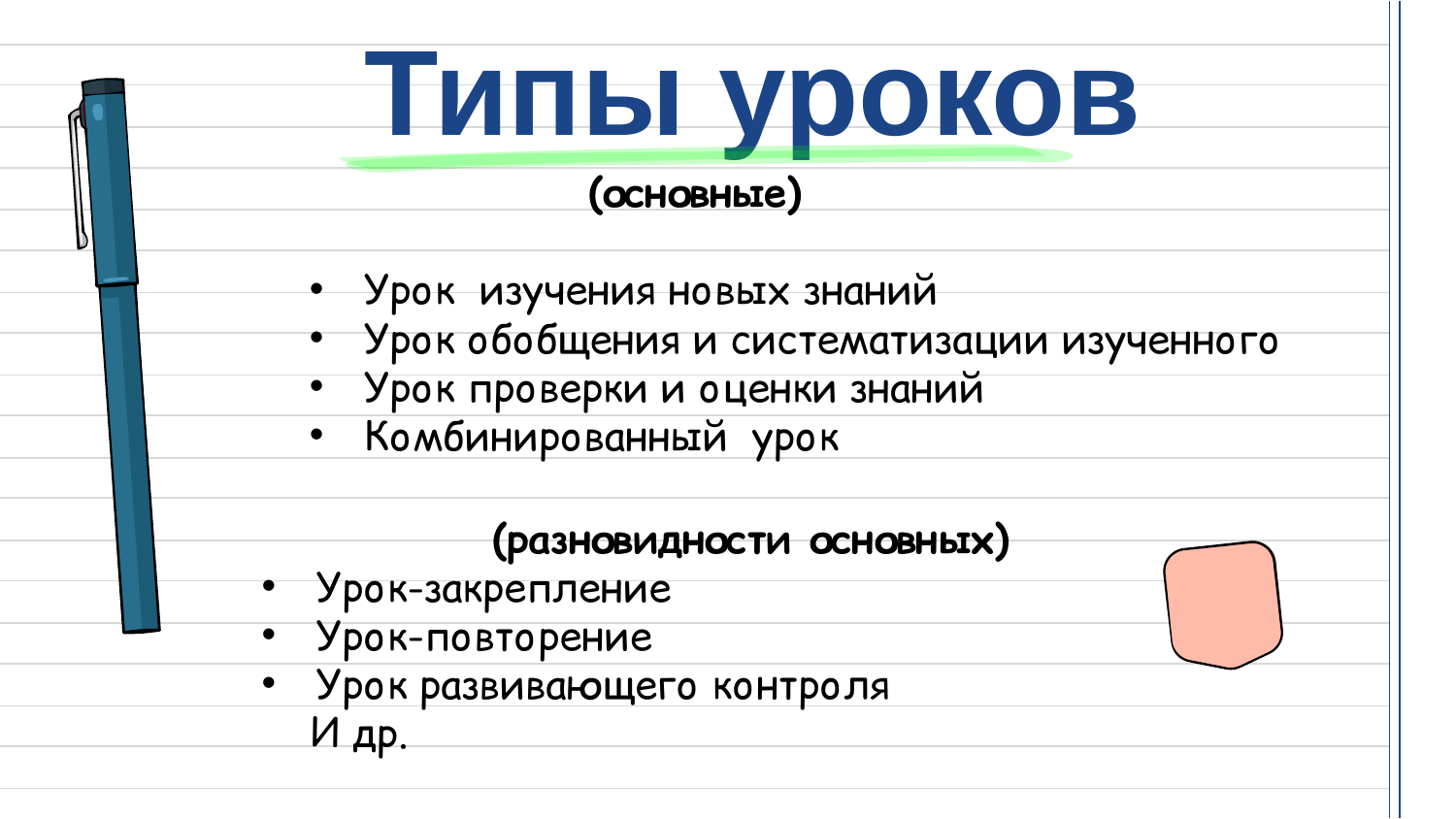

# Типы уроков

                       (основные)

Урок  изучения новых знаний
Урок обобщения и систематизации изученного
Урок проверки и оценки знаний
Комбинированный  урок
                   (разновидности основных)
Урок-закрепление
Урок-повторение
Урок развивающего контроля
    И др.